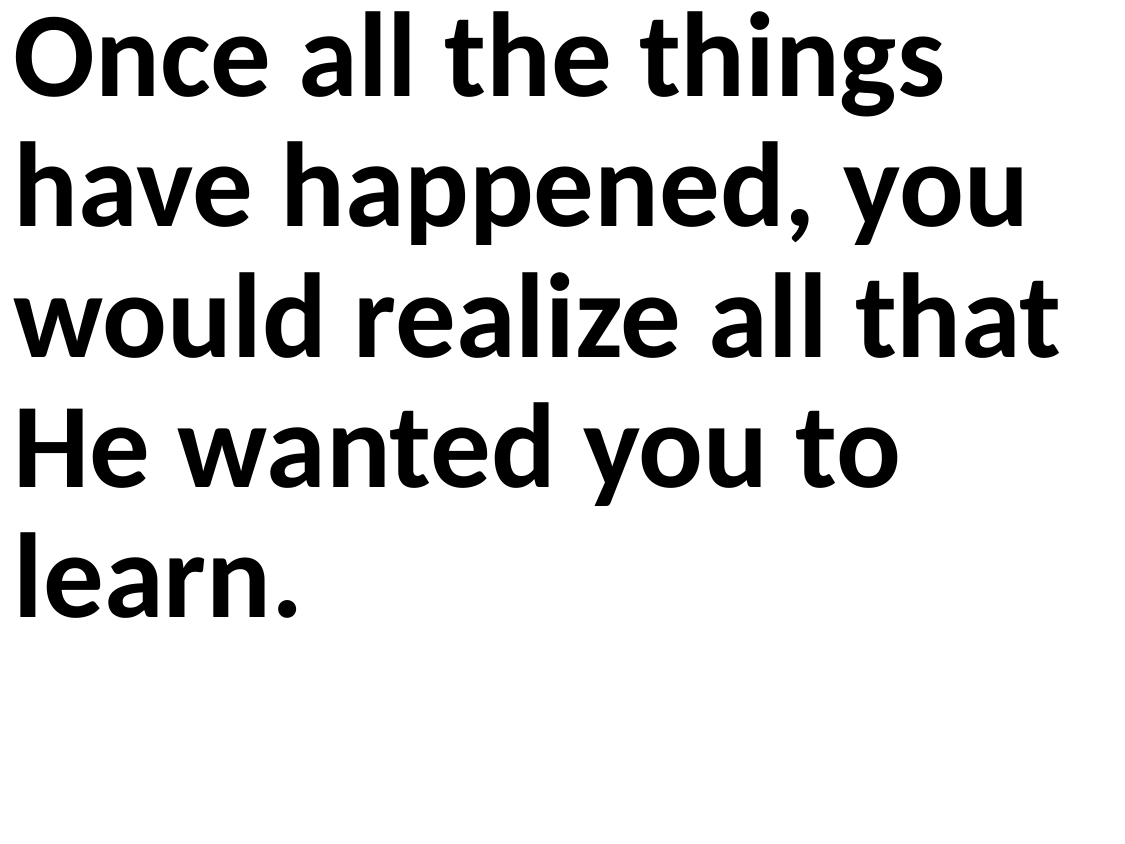

Once all the things have happened, you would realize all that He wanted you to learn.